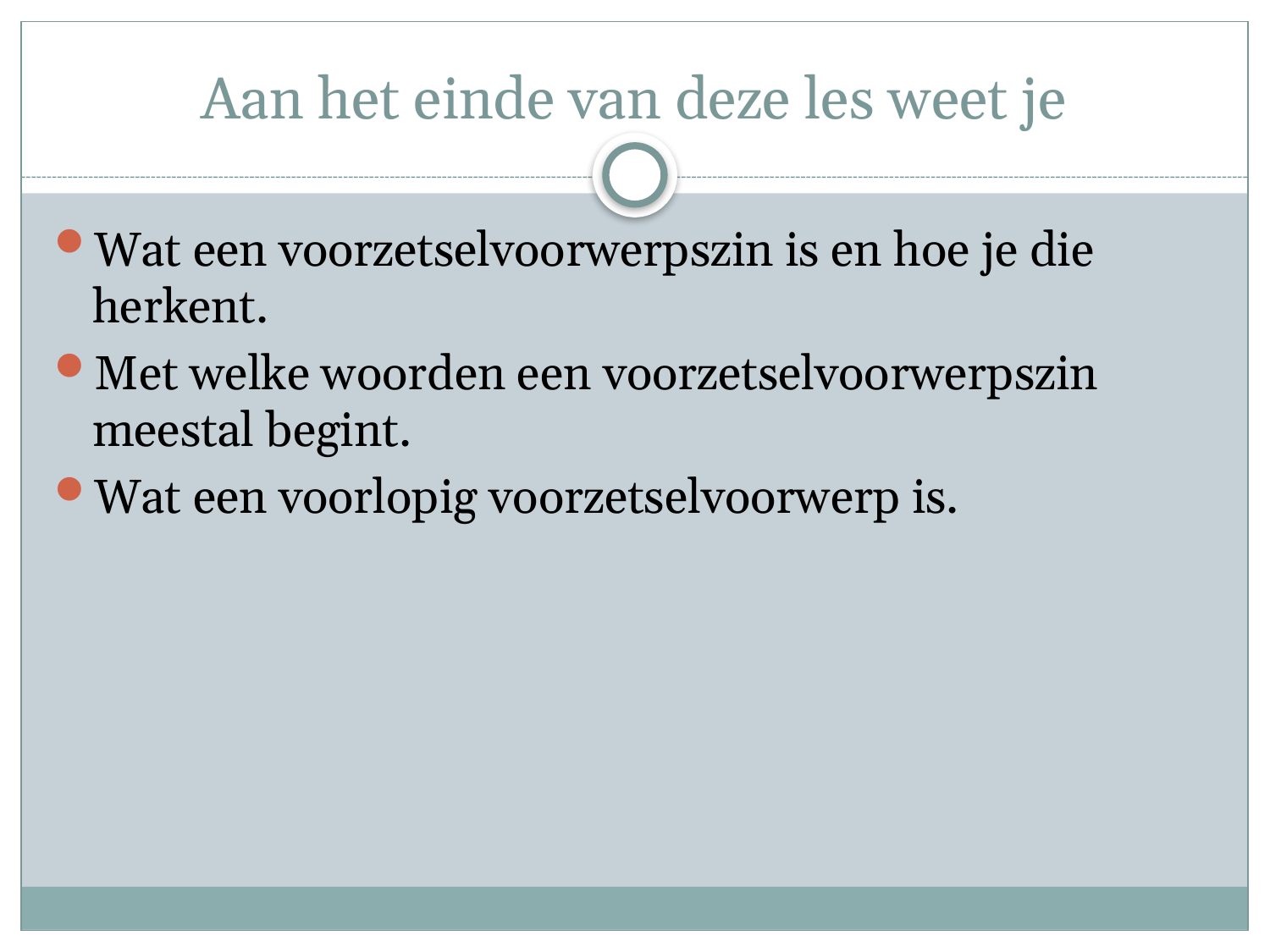

# Aan het einde van deze les weet je
Wat een voorzetselvoorwerpszin is en hoe je die herkent.
Met welke woorden een voorzetselvoorwerpszin meestal begint.
Wat een voorlopig voorzetselvoorwerp is.